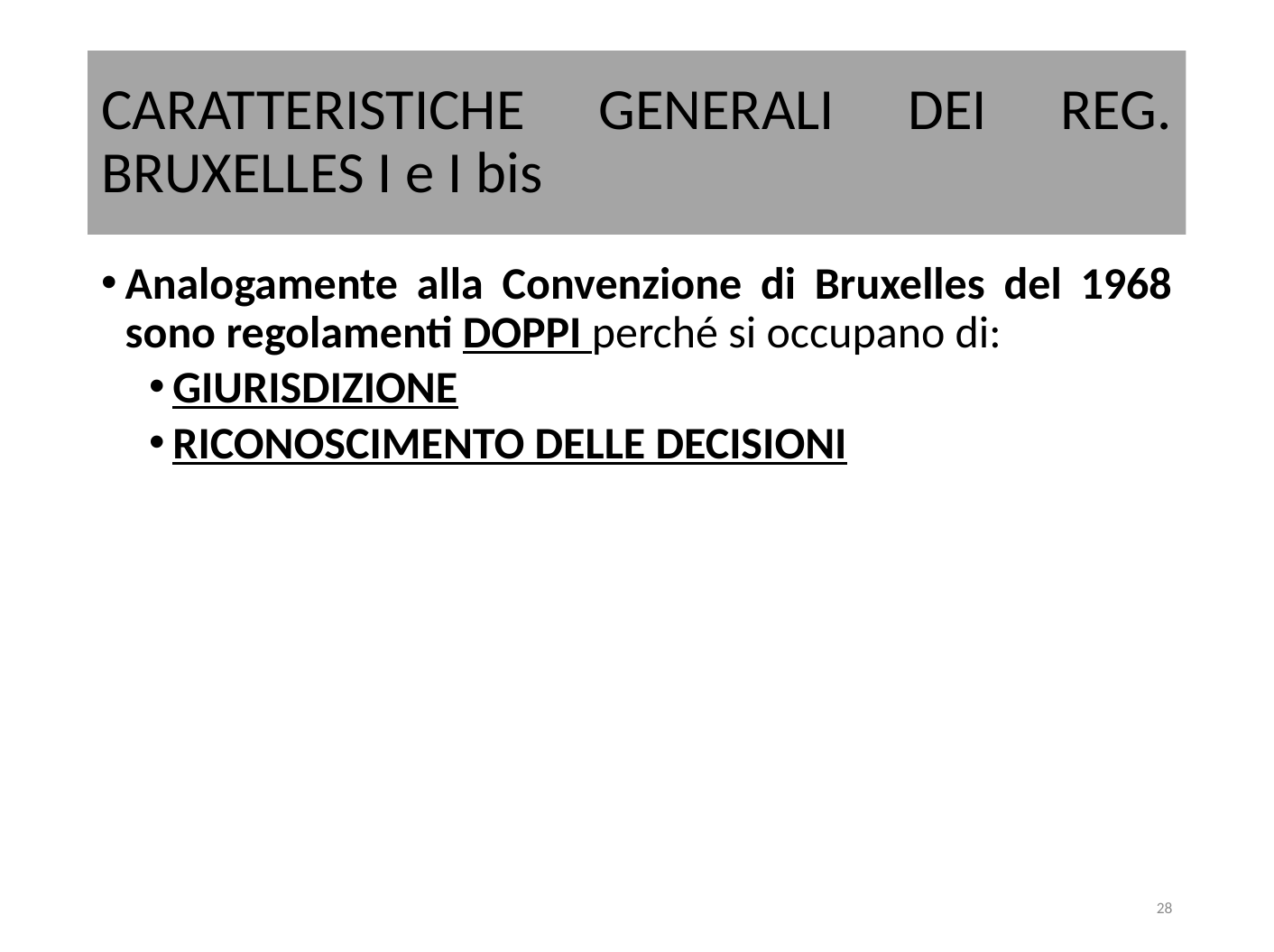

# CARATTERISTICHE GENERALI DEI REG. BRUXELLES I e I bis
Analogamente alla Convenzione di Bruxelles del 1968 sono regolamenti DOPPI perché si occupano di:
GIURISDIZIONE
RICONOSCIMENTO DELLE DECISIONI
28